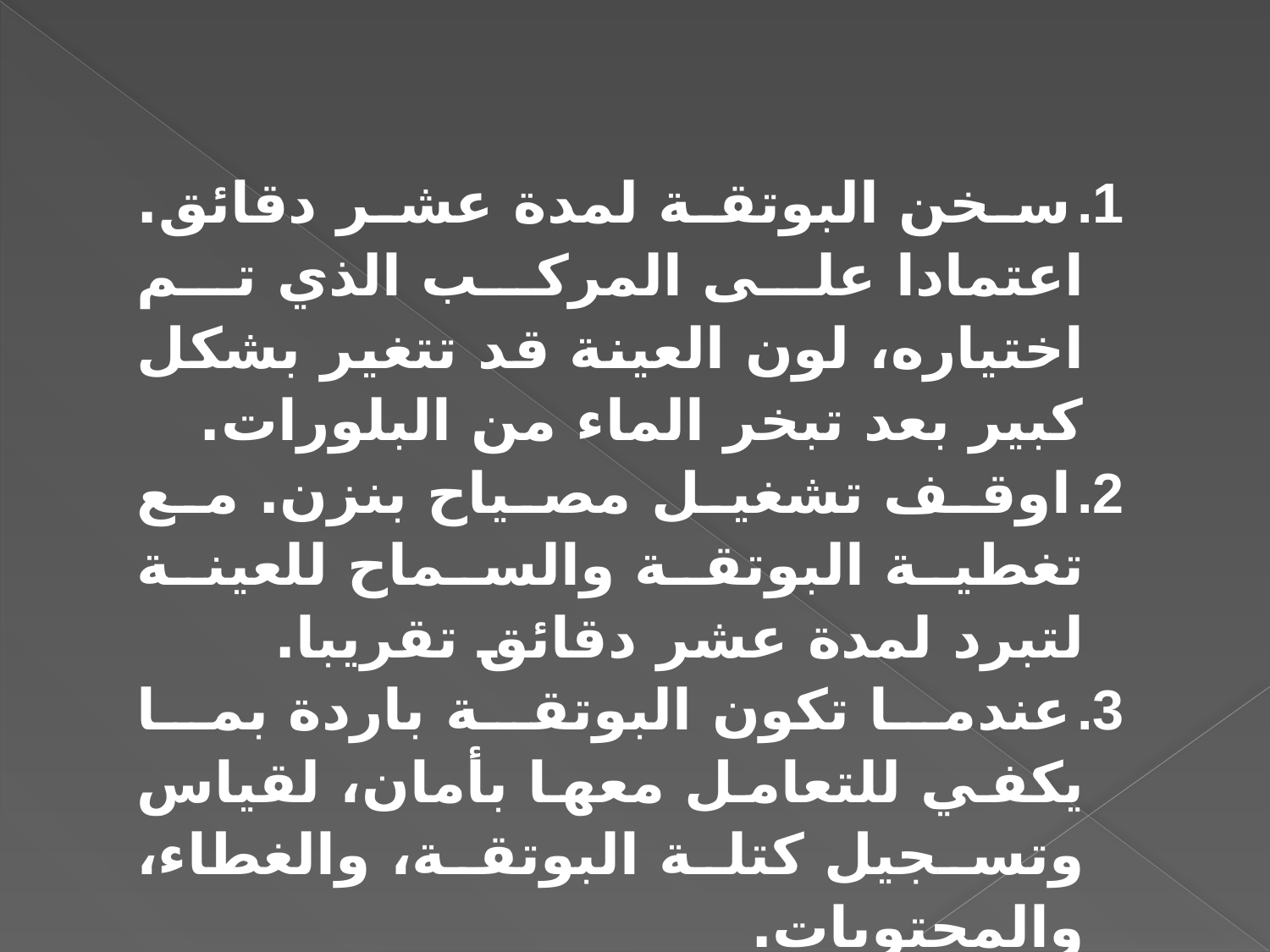

سخن البوتقة لمدة عشر دقائق. اعتمادا على المركب الذي تم اختياره، لون العينة قد تتغير بشكل كبير بعد تبخر الماء من البلورات.
اوقف تشغيل مصياح بنزن. مع تغطية البوتقة والسماح للعينة لتبرد لمدة عشر دقائق تقريبا.
عندما تكون البوتقة باردة بما يكفي للتعامل معها بأمان، لقياس وتسجيل كتلة البوتقة، والغطاء، والمحتويات.